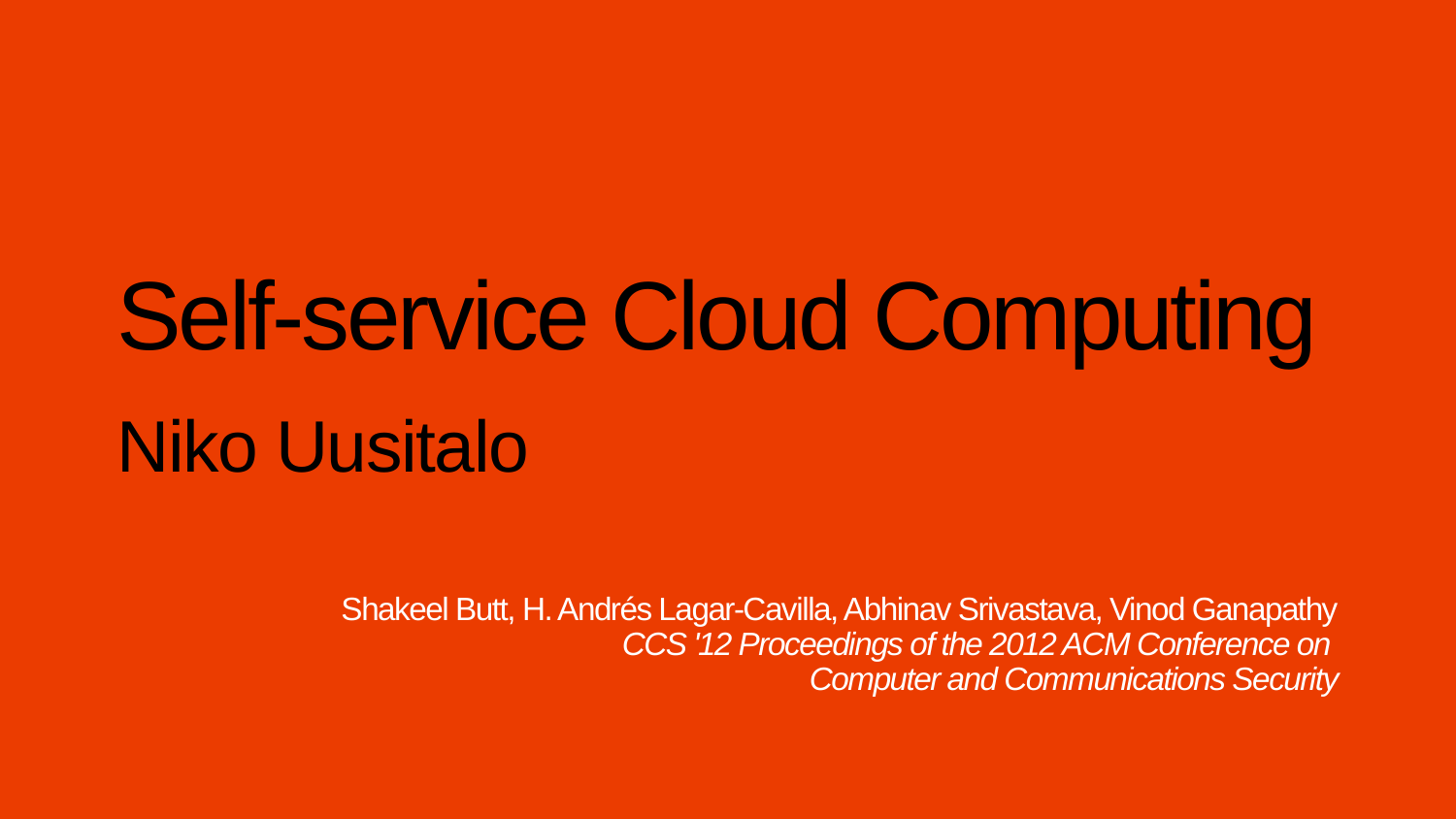

# Self-service Cloud Computing
Niko Uusitalo
Shakeel Butt, H. Andrés Lagar-Cavilla, Abhinav Srivastava, Vinod Ganapathy
CCS '12 Proceedings of the 2012 ACM Conference on
Computer and Communications Security